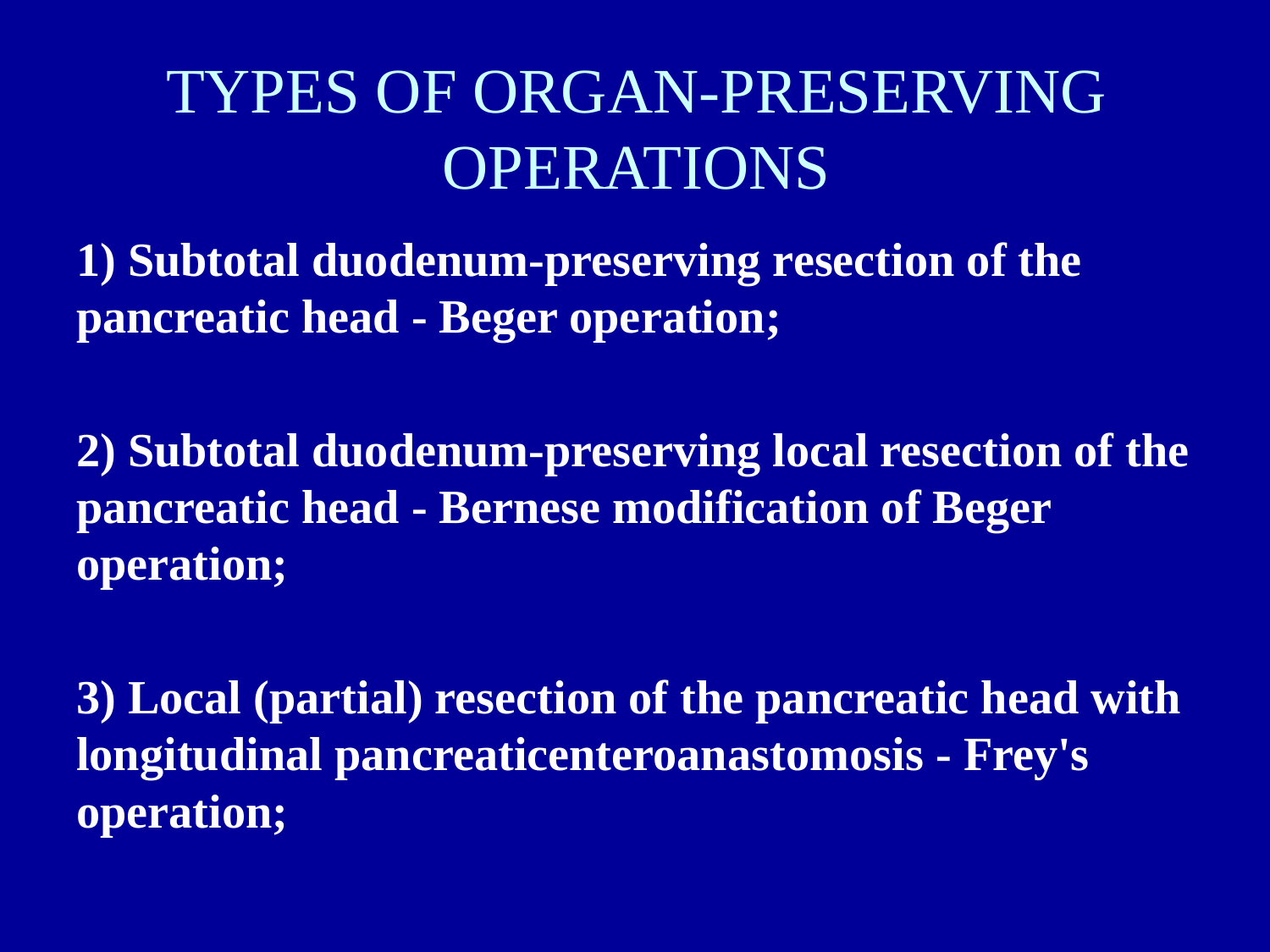

# TYPES OF ORGAN-PRESERVING OPERATIONS
1) Subtotal duodenum-preserving resection of the pancreatic head - Beger operation;

2) Subtotal duodenum-preserving local resection of the pancreatic head - Bernese modification of Beger operation;

3) Local (partial) resection of the pancreatic head with longitudinal pancreaticenteroanastomosis - Frey's operation;